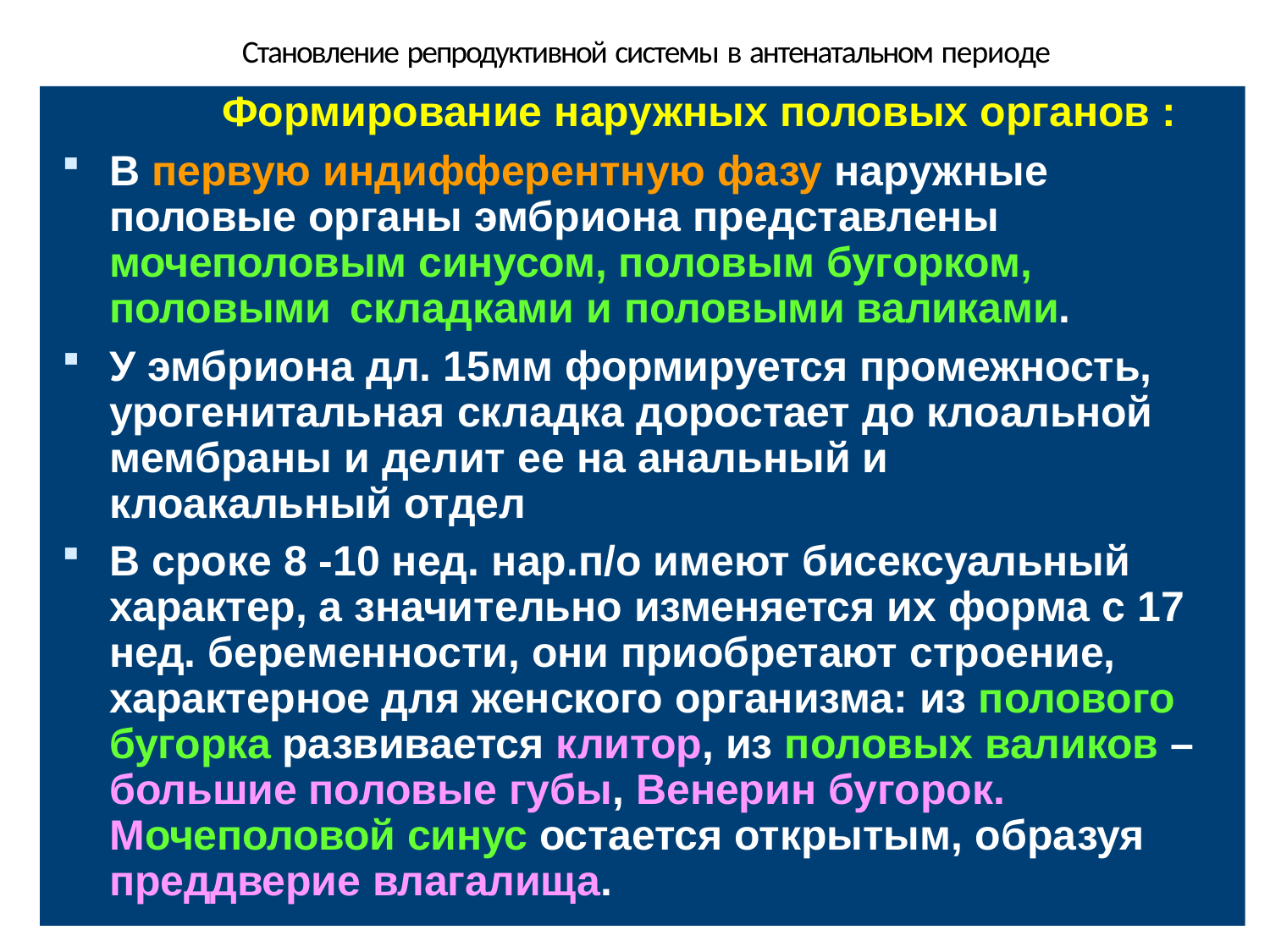

# Становление репродуктивной системы в антенатальном периоде
Формирование наружных половых органов :
В первую индифферентную фазу наружные половые органы эмбриона представлены мочеполовым синусом, половым бугорком, половыми складками и половыми валиками.
У эмбриона дл. 15мм формируется промежность, урогенитальная складка доростает до клоальной мембраны и делит ее на анальный и клоакальный отдел
В сроке 8 -10 нед. нар.п/о имеют бисексуальный характер, а значительно изменяется их форма с 17 нед. беременности, они приобретают строение, характерное для женского организма: из полового бугорка развивается клитор, из половых валиков – большие половые губы, Венерин бугорок. Мочеполовой синус остается открытым, образуя преддверие влагалища.